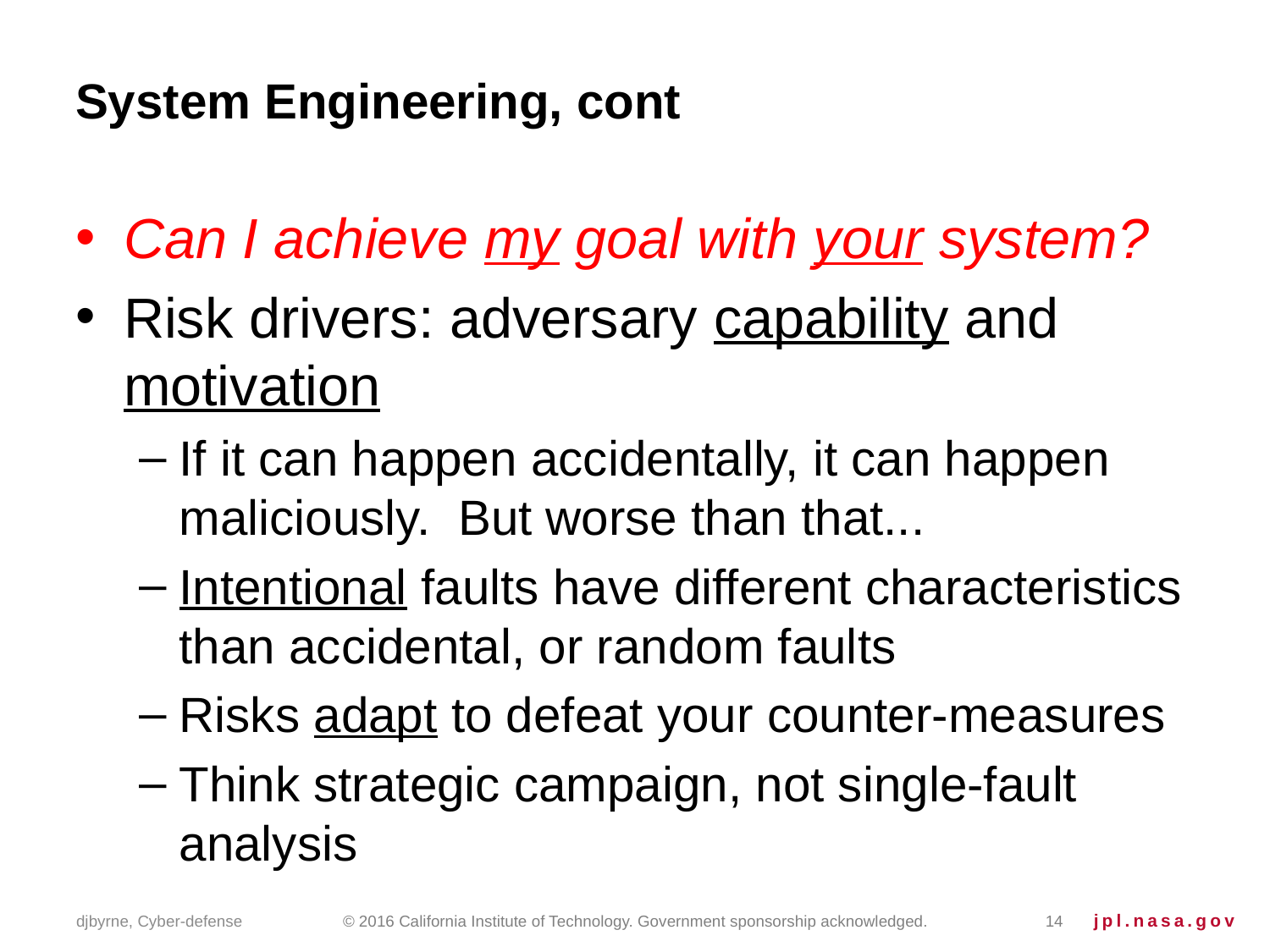

# System Engineering, cont
Can I achieve my goal with your system?
Risk drivers: adversary capability and motivation
If it can happen accidentally, it can happen maliciously.  But worse than that...
Intentional faults have different characteristics than accidental, or random faults
Risks adapt to defeat your counter-measures
Think strategic campaign, not single-fault analysis
djbyrne, Cyber-defense
© 2016 California Institute of Technology. Government sponsorship acknowledged.
14